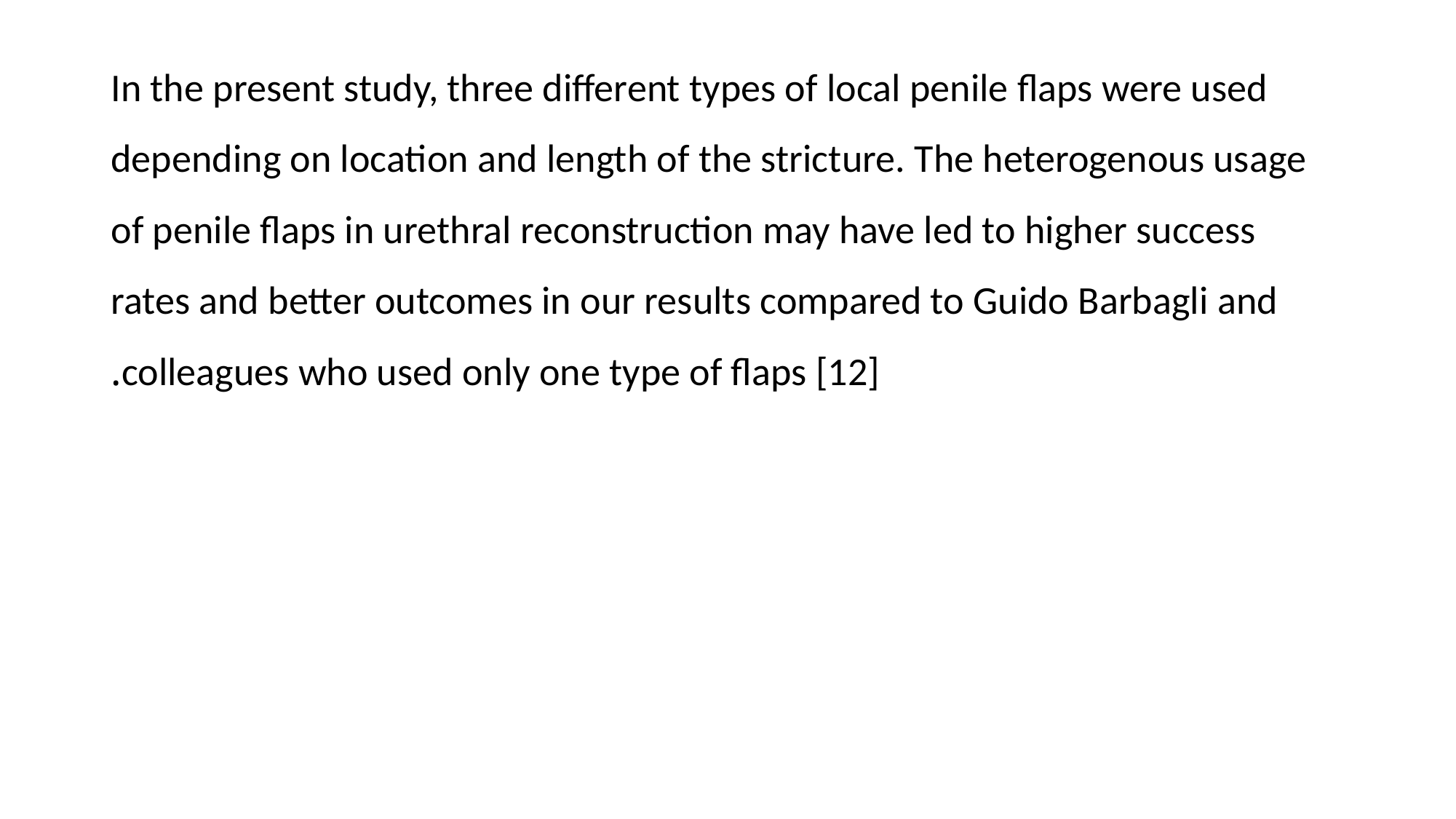

In the present study, three different types of local penile flaps were used depending on location and length of the stricture. The heterogenous usage of penile flaps in urethral reconstruction may have led to higher success rates and better outcomes in our results compared to Guido Barbagli and colleagues who used only one type of flaps [12].